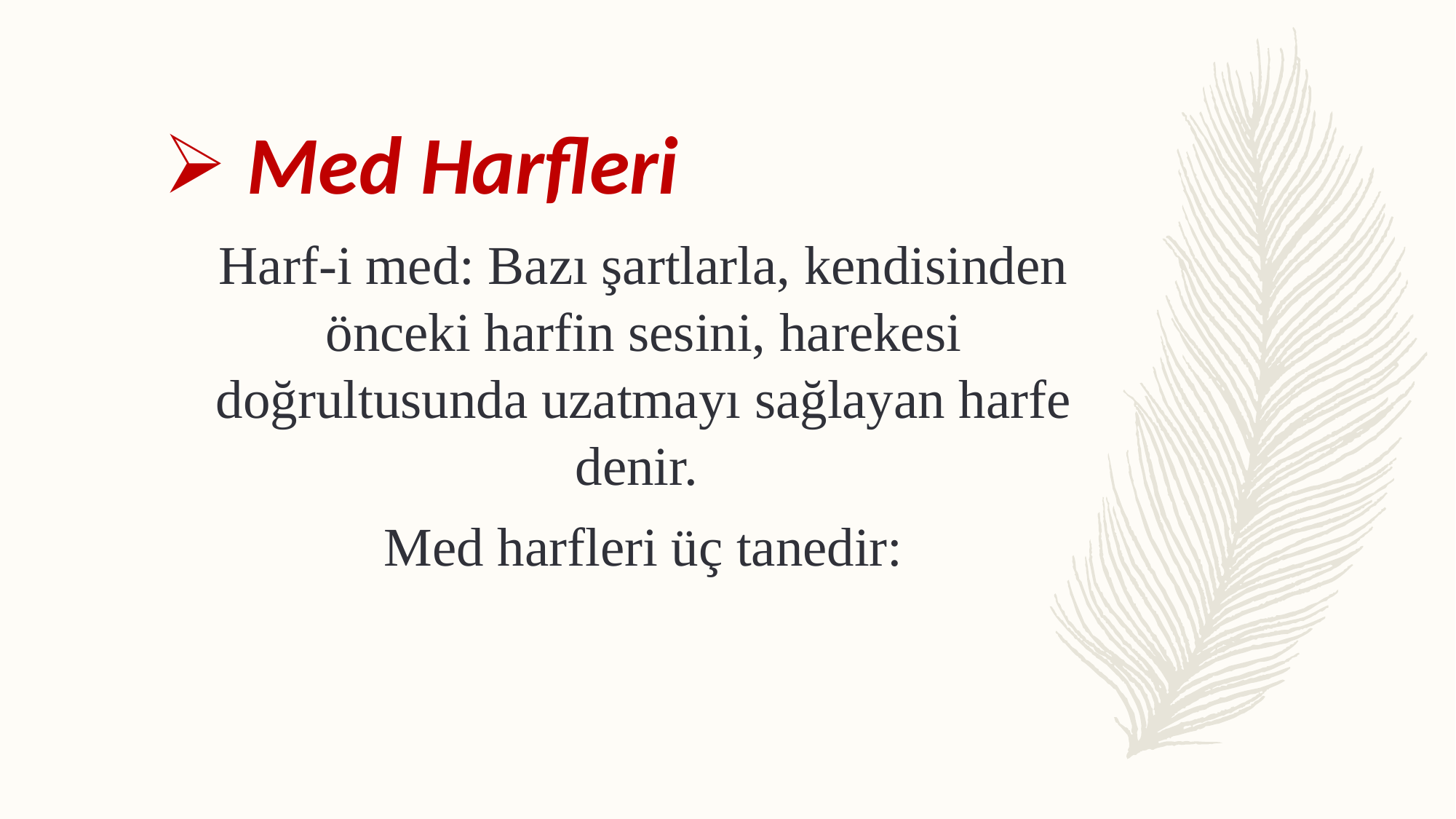

Med Harfleri
Harf-i med: Bazı şartlarla, kendisinden önceki harfin sesini, harekesi doğrultusunda uzatmayı sağlayan harfe denir.
 Med harfleri üç tanedir: